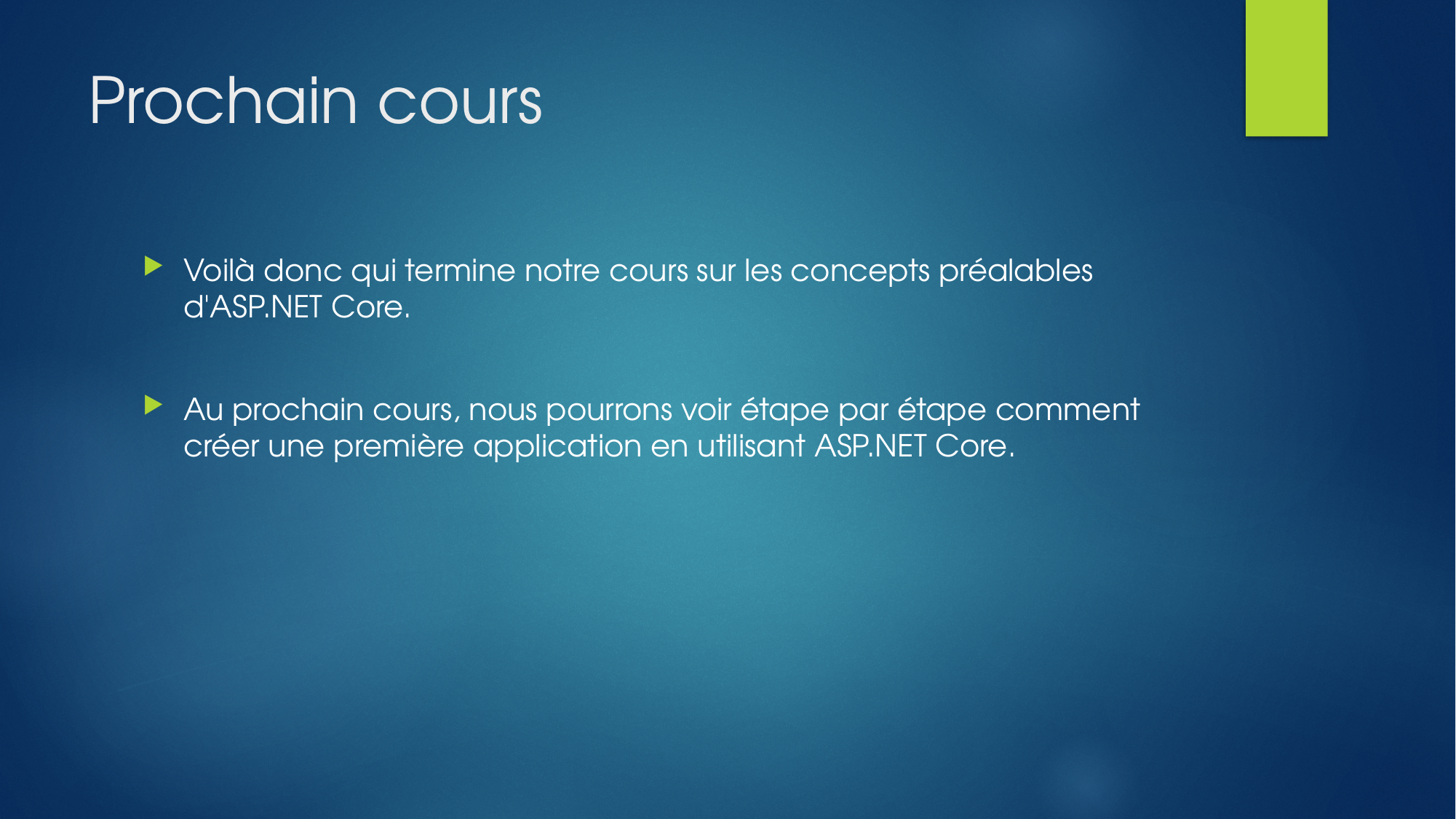

# Prochain cours
Voilà donc qui termine notre cours sur les concepts préalables d'ASP.NET Core.

Au prochain cours, nous pourrons voir étape par étape comment créer une première application en utilisant ASP.NET Core.